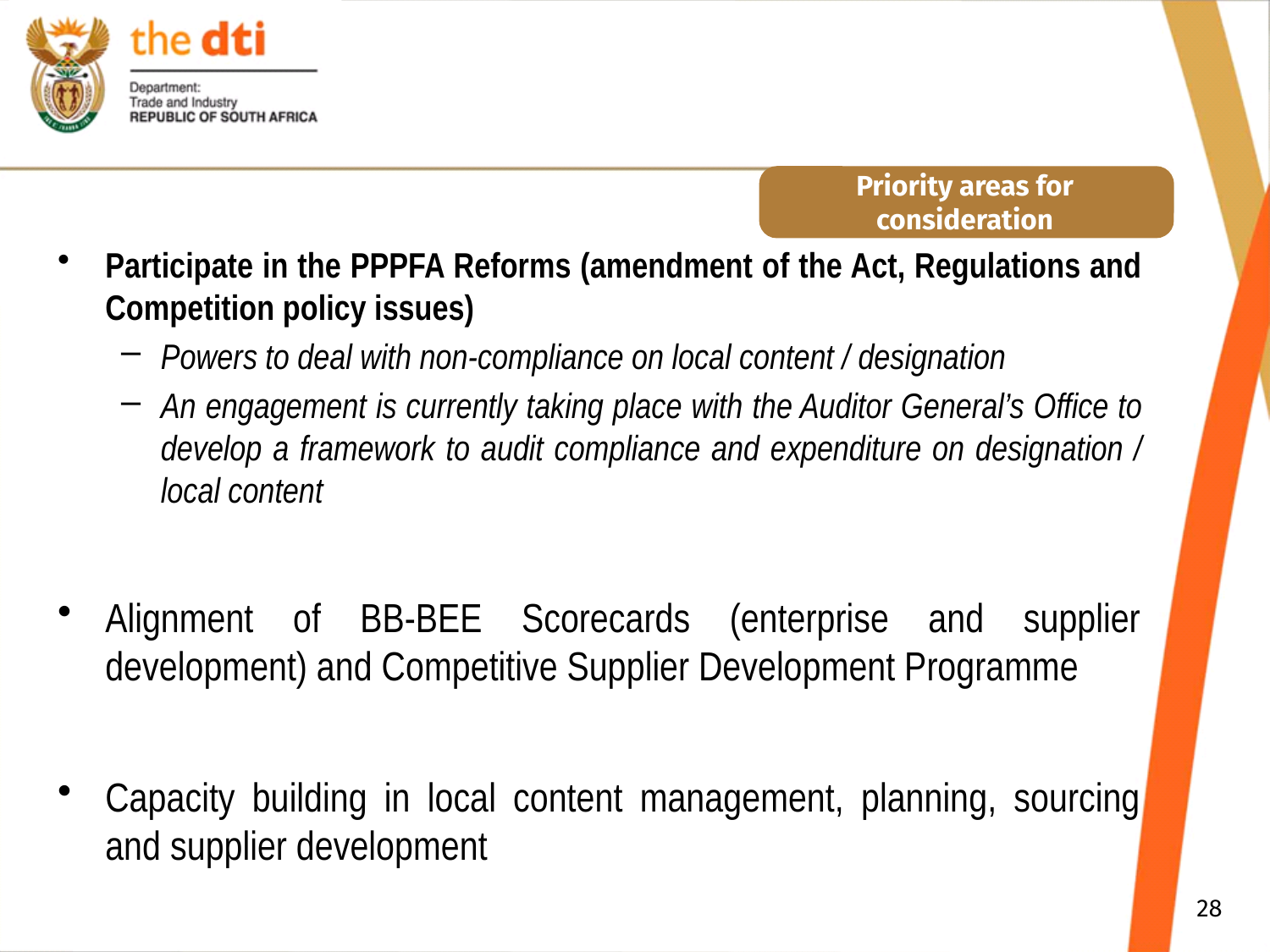

# Priority areas for consideration
Participate in the PPPFA Reforms (amendment of the Act, Regulations and Competition policy issues)
Powers to deal with non-compliance on local content / designation
An engagement is currently taking place with the Auditor General’s Office to develop a framework to audit compliance and expenditure on designation / local content

Alignment of BB-BEE Scorecards (enterprise and supplier development) and Competitive Supplier Development Programme

Capacity building in local content management, planning, sourcing and supplier development
28